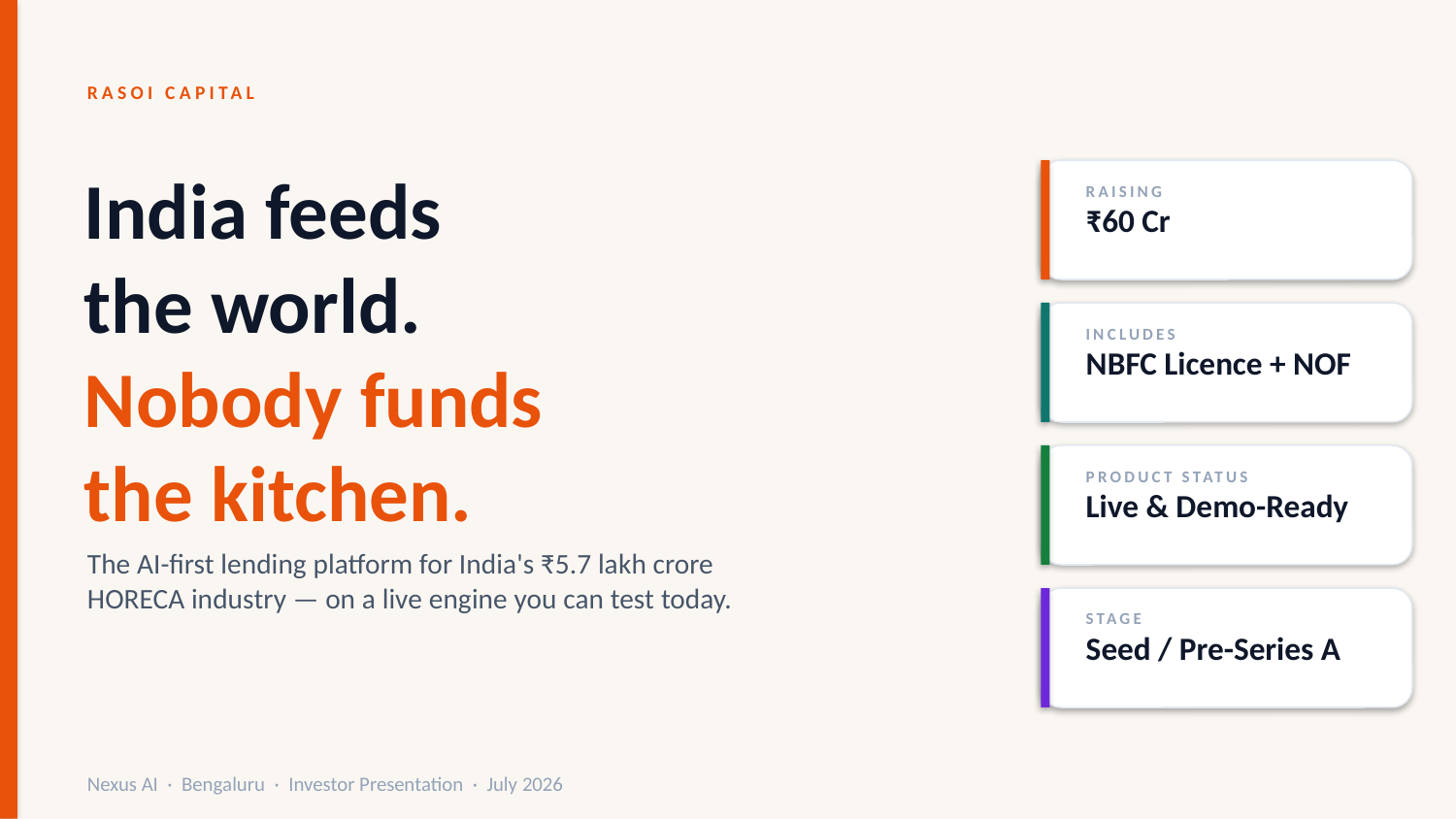

RASOI CAPITAL
India feeds
the world.
Nobody funds
the kitchen.

RAISING
₹60 Cr

INCLUDES
NBFC Licence + NOF

PRODUCT STATUS
Live & Demo-Ready
The AI-first lending platform for India's ₹5.7 lakh crore
HORECA industry — on a live engine you can test today.

STAGE
Seed / Pre-Series A
Nexus AI  ·  Bengaluru  ·  Investor Presentation  ·  July 2026